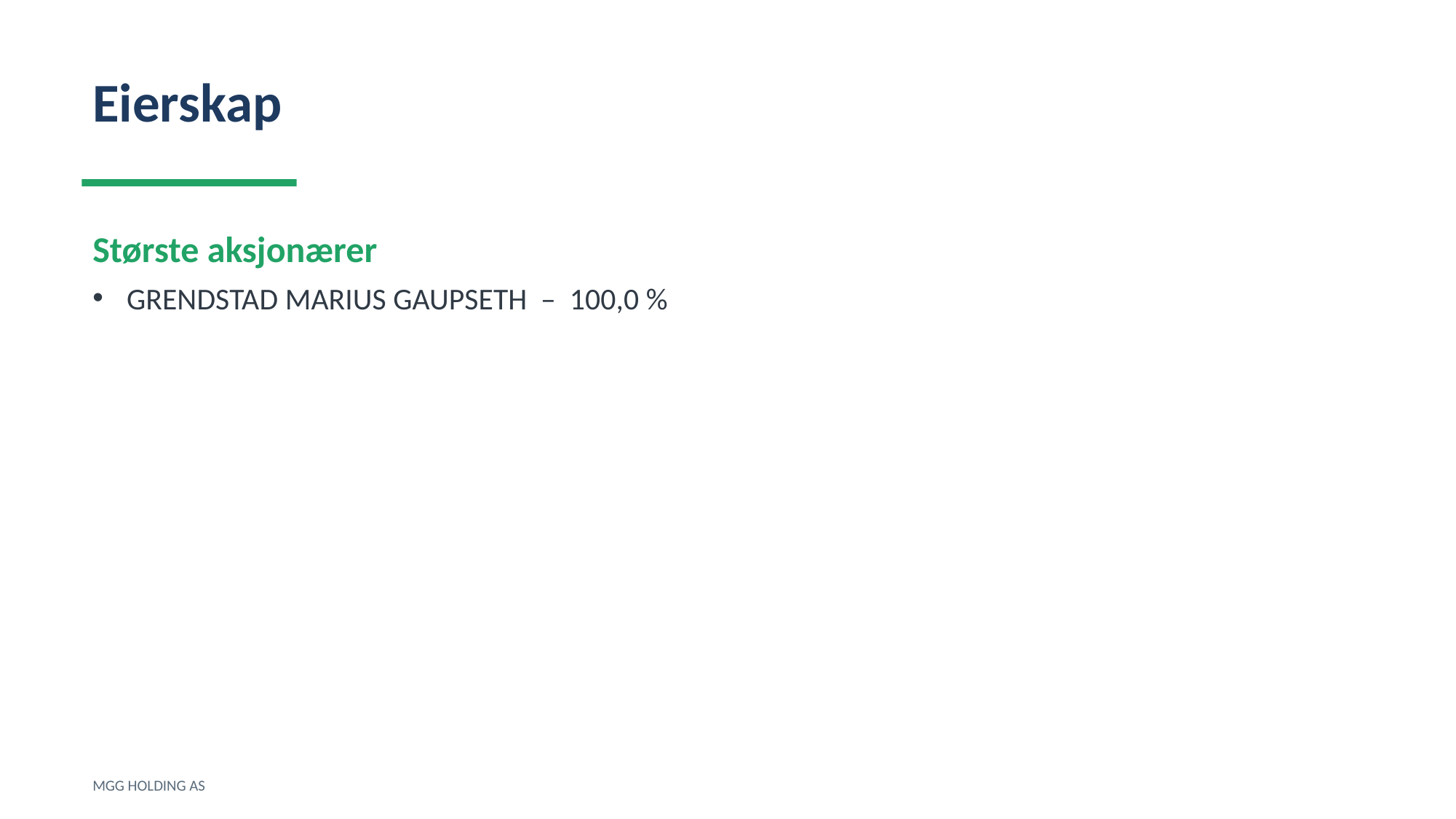

Eierskap

Største aksjonærer
GRENDSTAD MARIUS GAUPSETH  –  100,0 %
MGG HOLDING AS